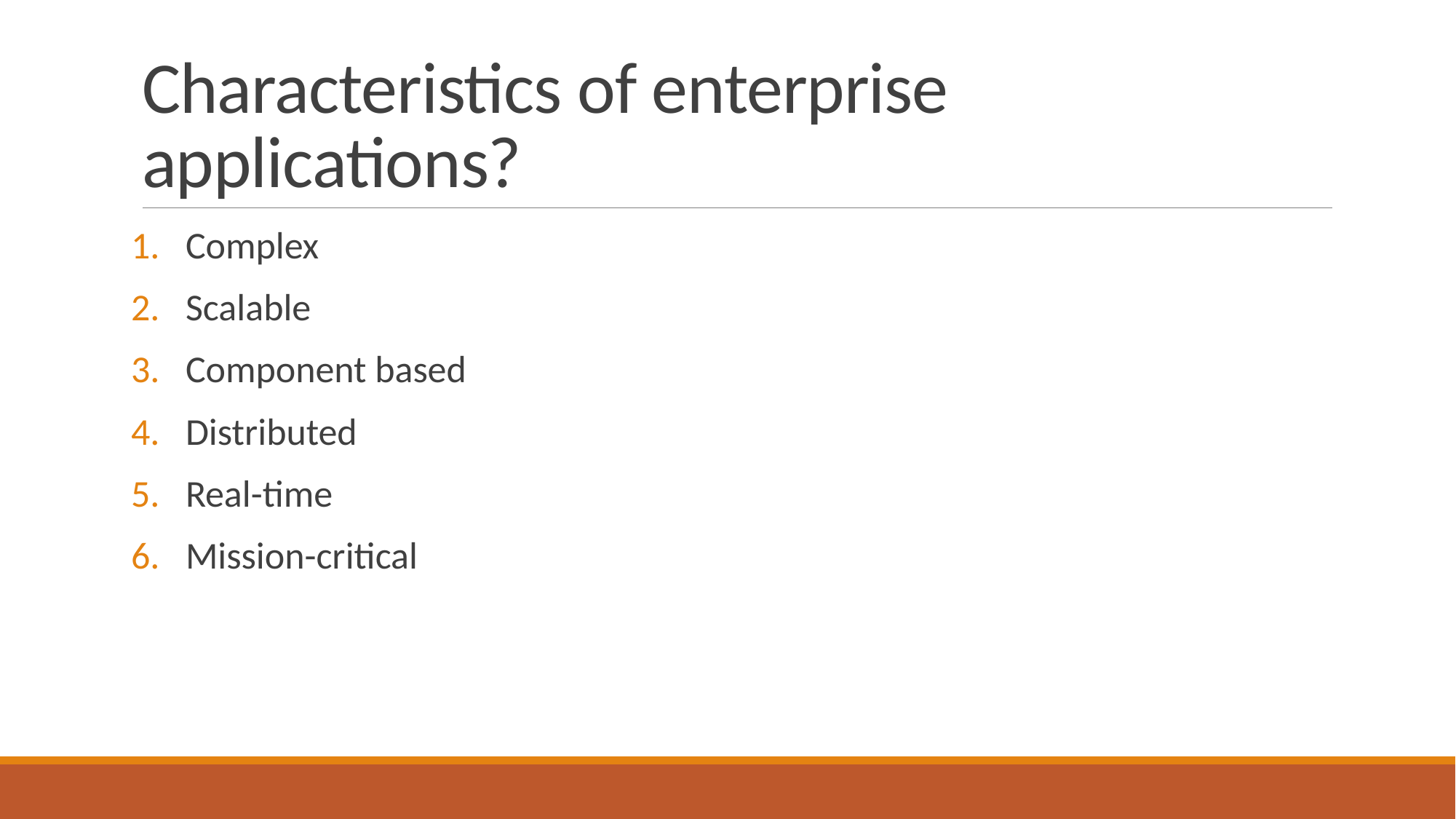

# Characteristics of enterprise applications?
Complex
Scalable
Component based
Distributed
Real-time
Mission-critical